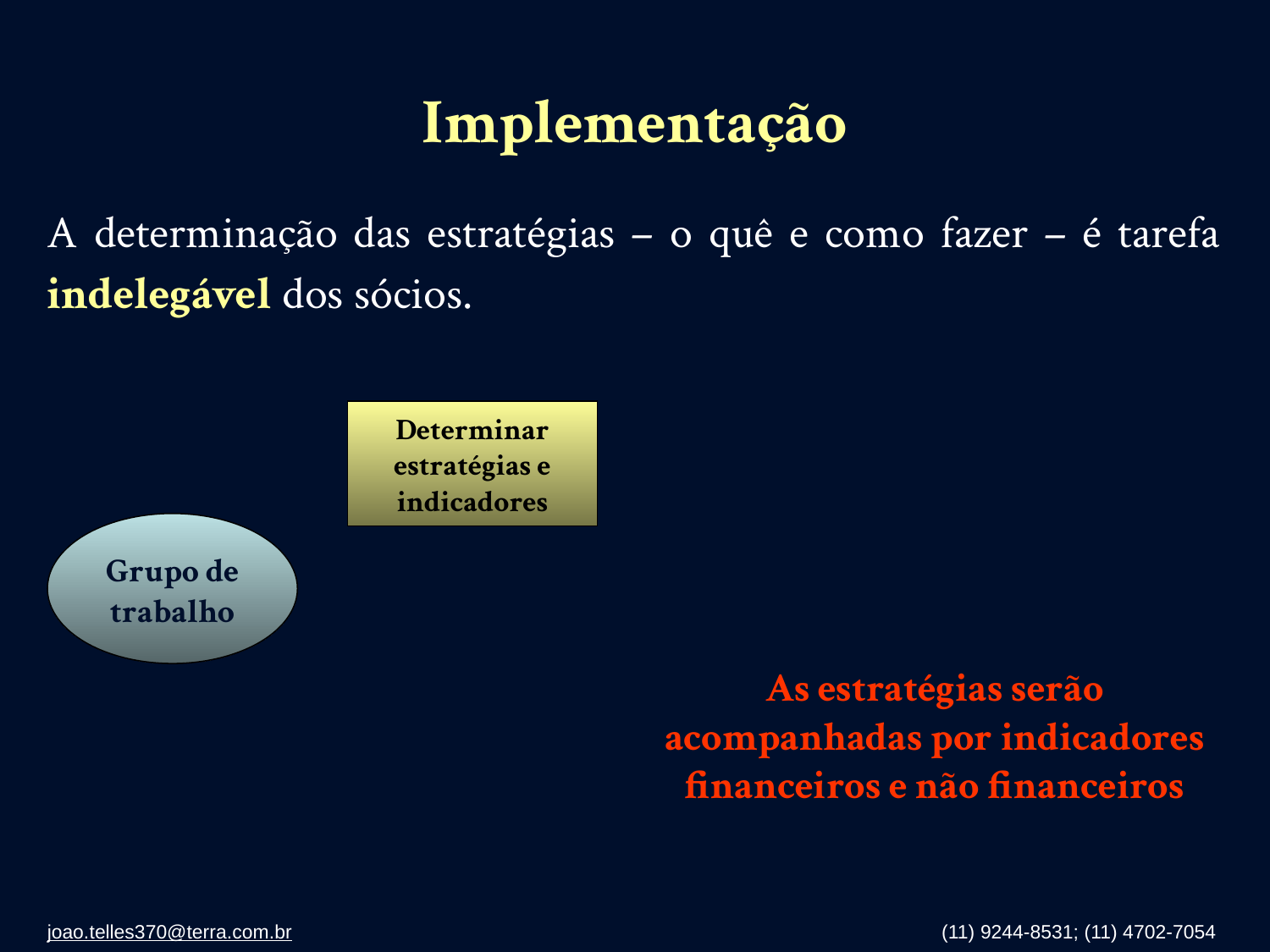

# Implementação
A determinação das estratégias – o quê e como fazer – é tarefa indelegável dos sócios.

Determinar estratégias e indicadores
Grupo de trabalho
As estratégias serão acompanhadas por indicadores financeiros e não financeiros